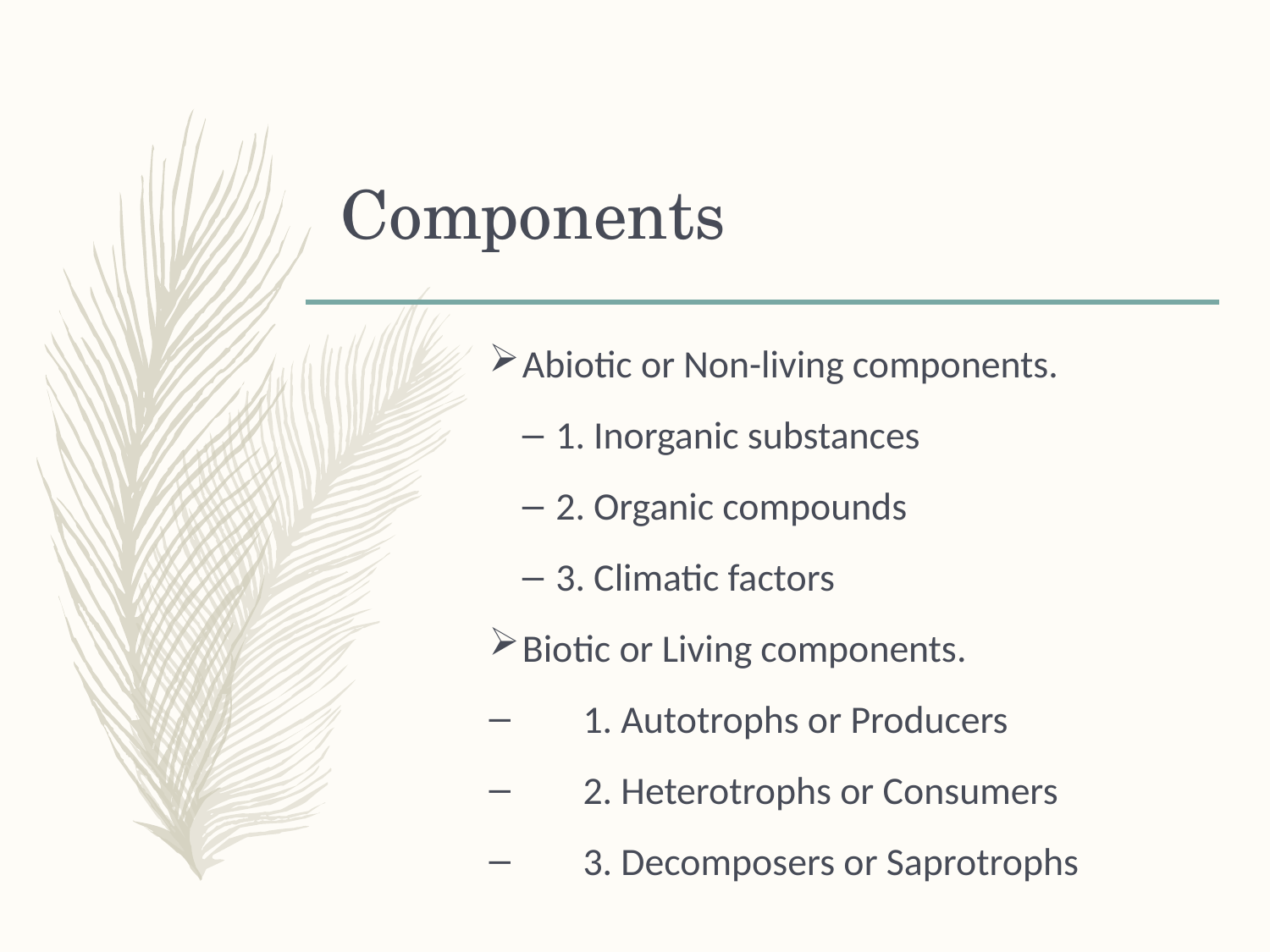

# Components
Abiotic or Non-living components.
1. Inorganic substances
2. Organic compounds
3. Climatic factors
Biotic or Living components.
       1. Autotrophs or Producers
       2. Heterotrophs or Consumers
       3. Decomposers or Saprotrophs